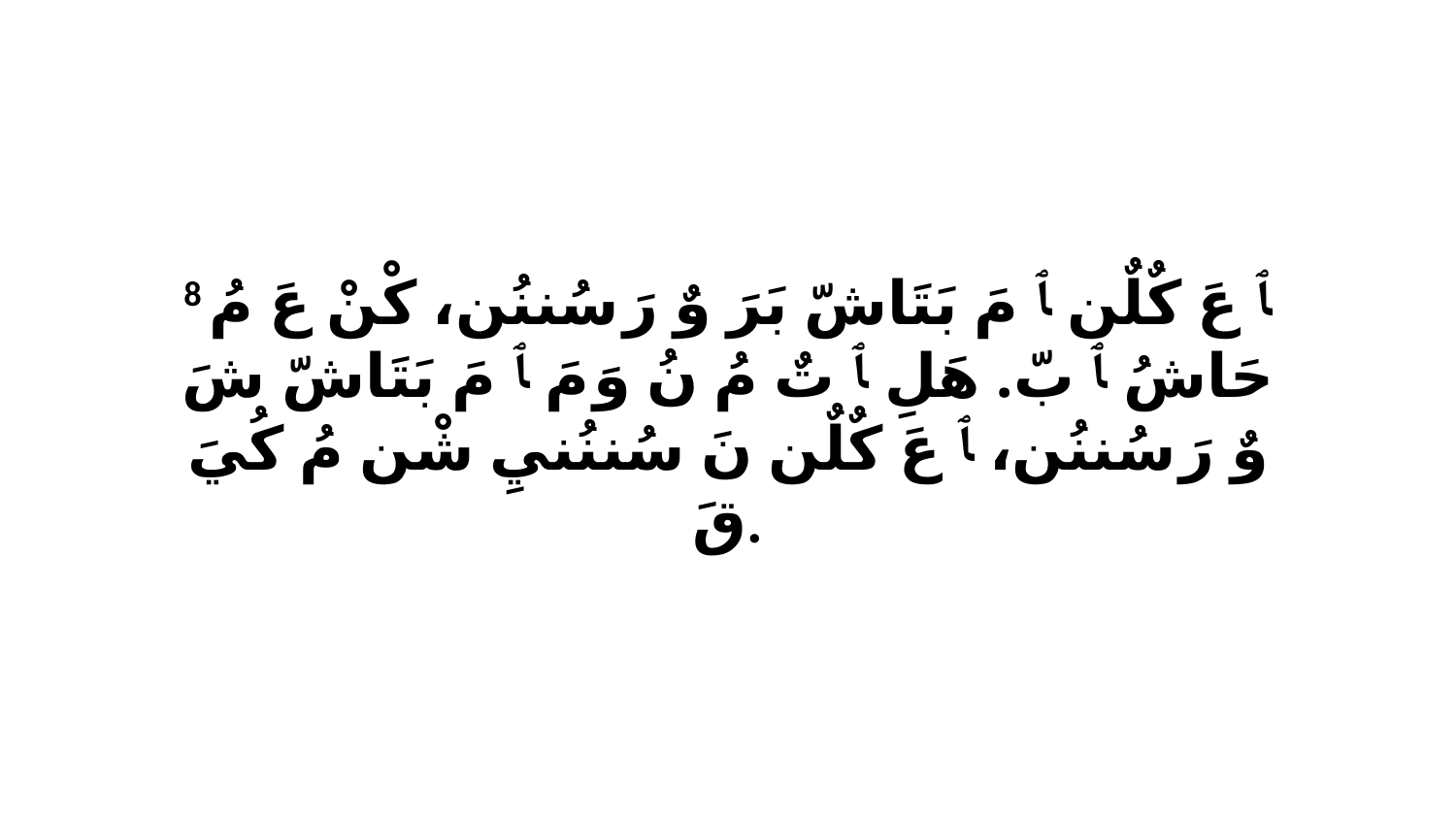

8 ﭑ عَ كٌلٌن ﭑ مَ بَتَاشّ بَرَ وٌ رَ سُننُن، كْنْ عَ مُ حَاشُ ﭑ بّ. هَلِ ﭑ تٌ مُ نُ وَ مَ ﭑ مَ بَتَاشّ شَ وٌ رَ سُننُن، ﭑ عَ كٌلٌن نَ سُننُنيِ شْن مُ كُيَ قَ.